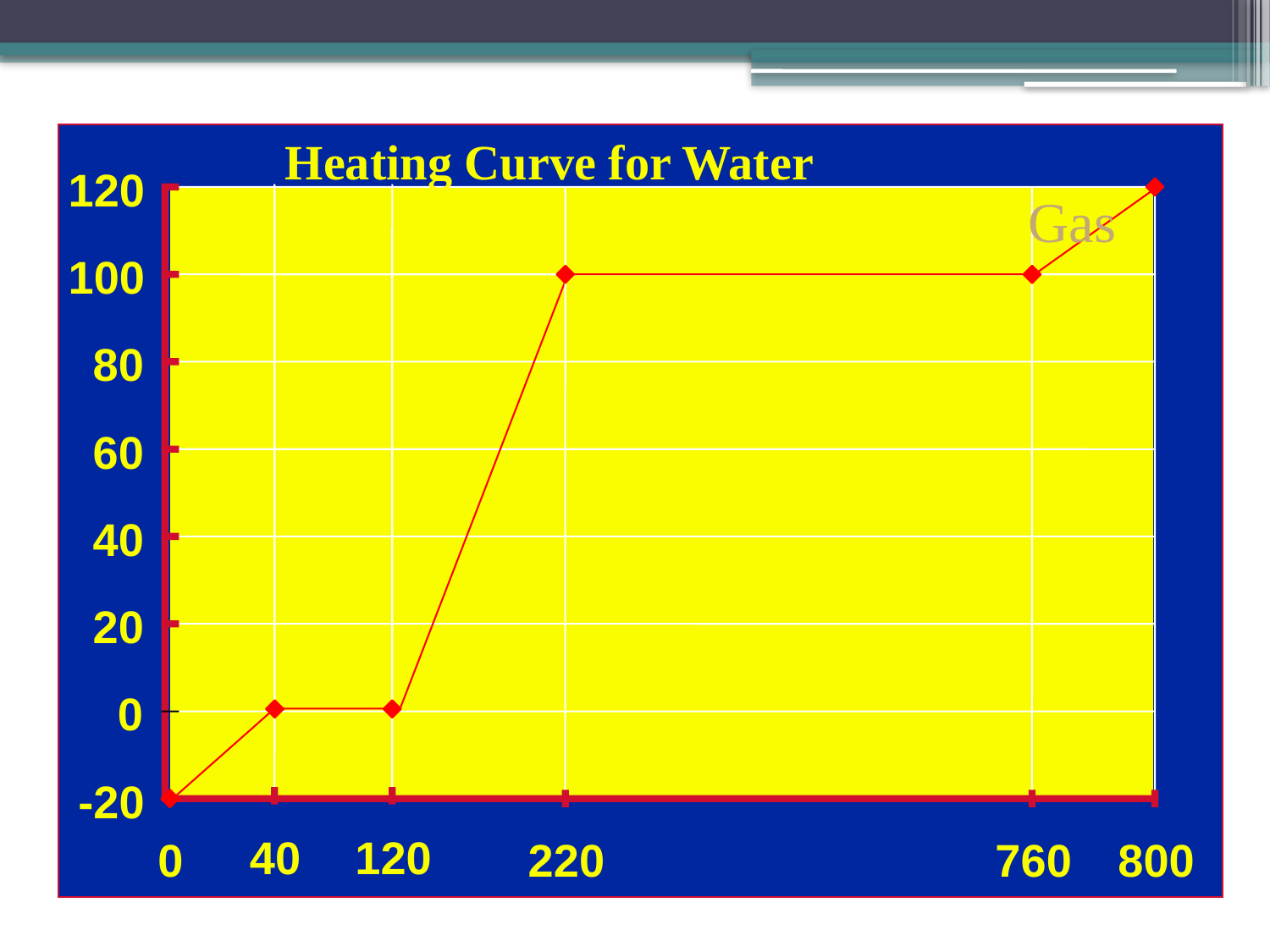

Heating Curve for Water

120

 Steam
Water and Steam
100

80

60

Water
40

20

Water
and Ice
0

Ice
-20

40
120
0
220
760
800
Gas